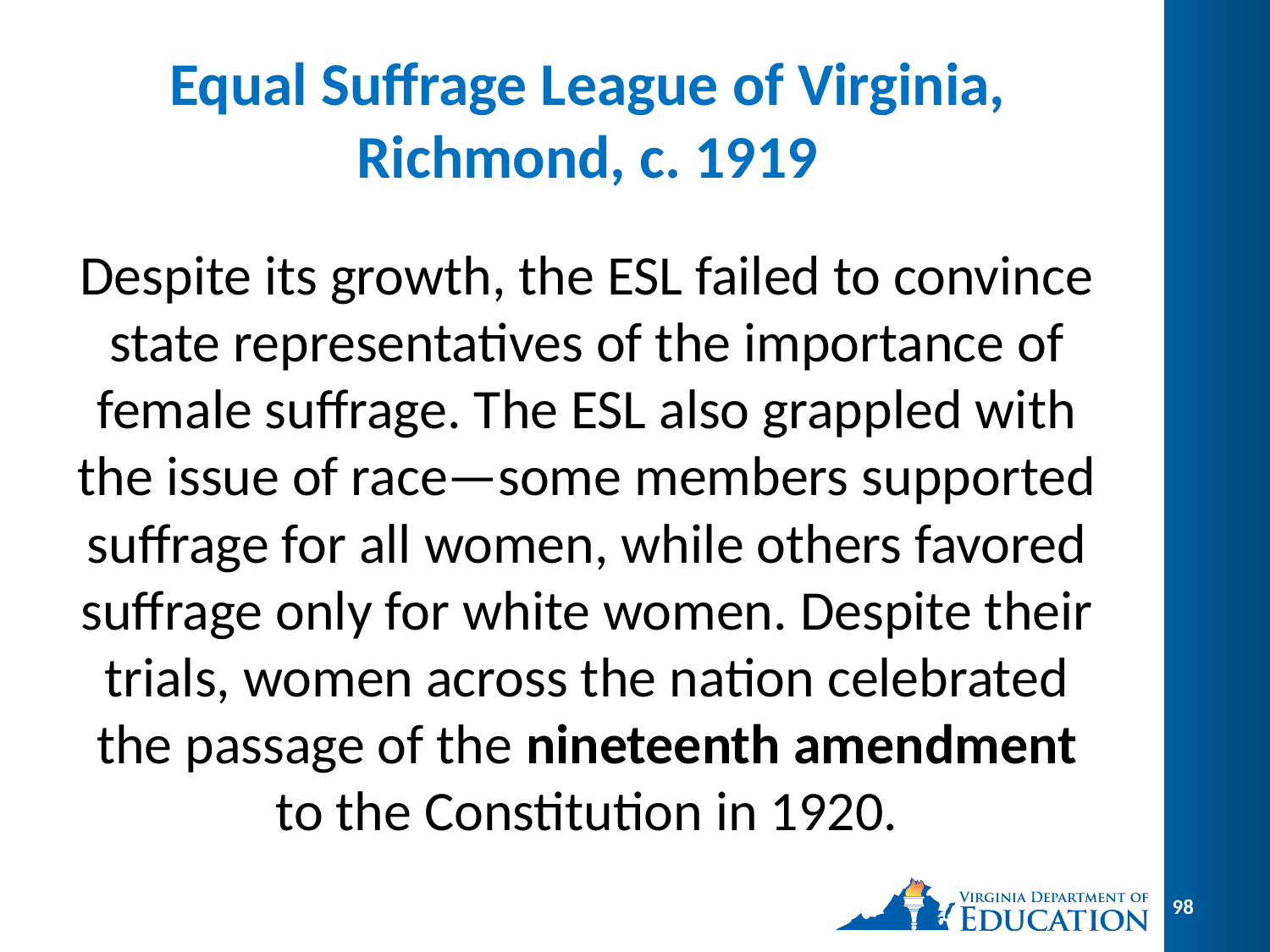

# Equal Suffrage League of Virginia, Richmond, c. 1919
Despite its growth, the ESL failed to convince state representatives of the importance of female suffrage. The ESL also grappled with the issue of race—some members supported suffrage for all women, while others favored suffrage only for white women. Despite their trials, women across the nation celebrated the passage of the nineteenth amendment to the Constitution in 1920.

98